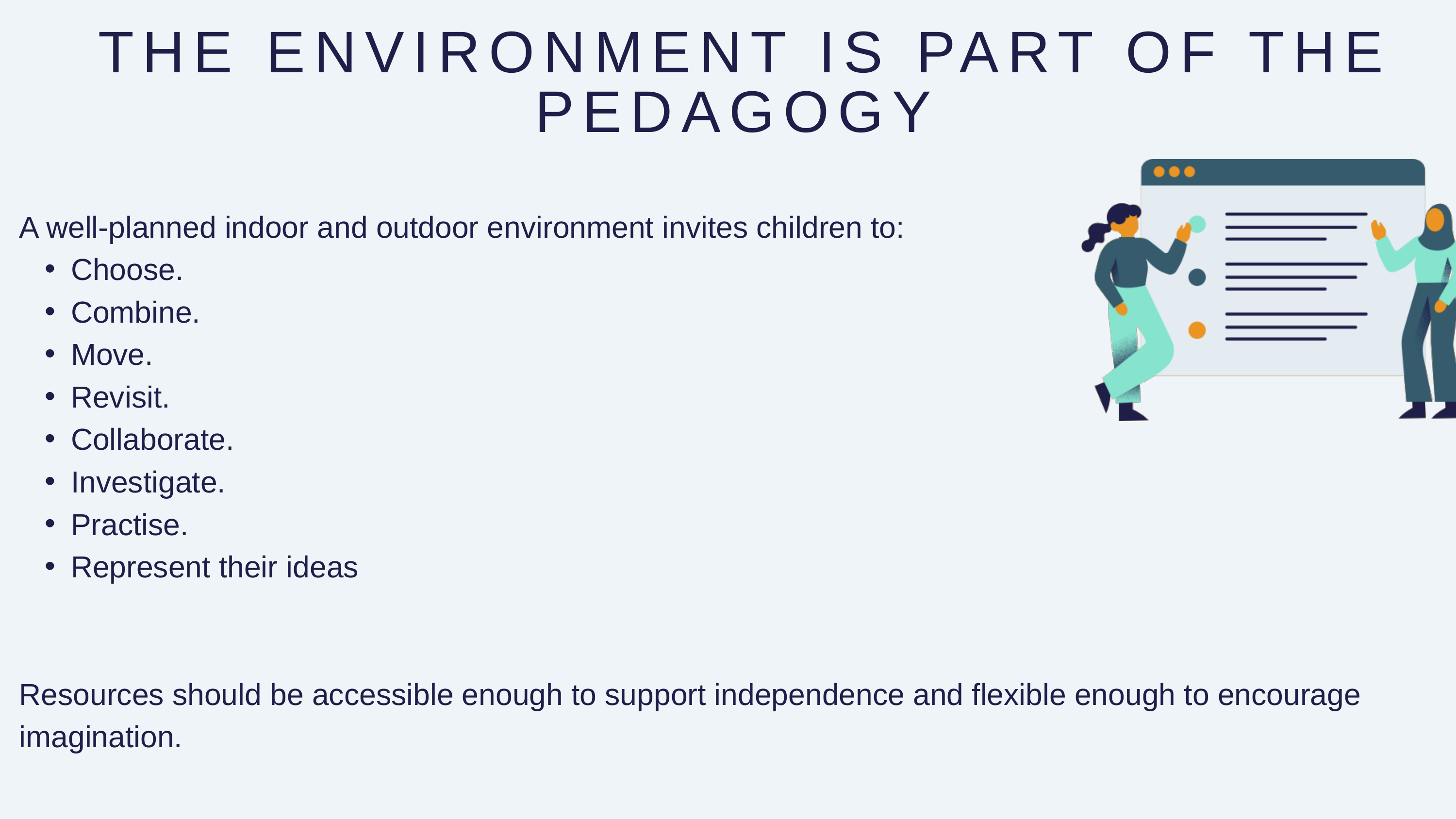

THE ENVIRONMENT IS PART OF THE PEDAGOGY

A well-planned indoor and outdoor environment invites children to:
Choose.
Combine.
Move.
Revisit.
Collaborate.
Investigate.
Practise.
Represent their ideas

Resources should be accessible enough to support independence and flexible enough to encourage imagination.